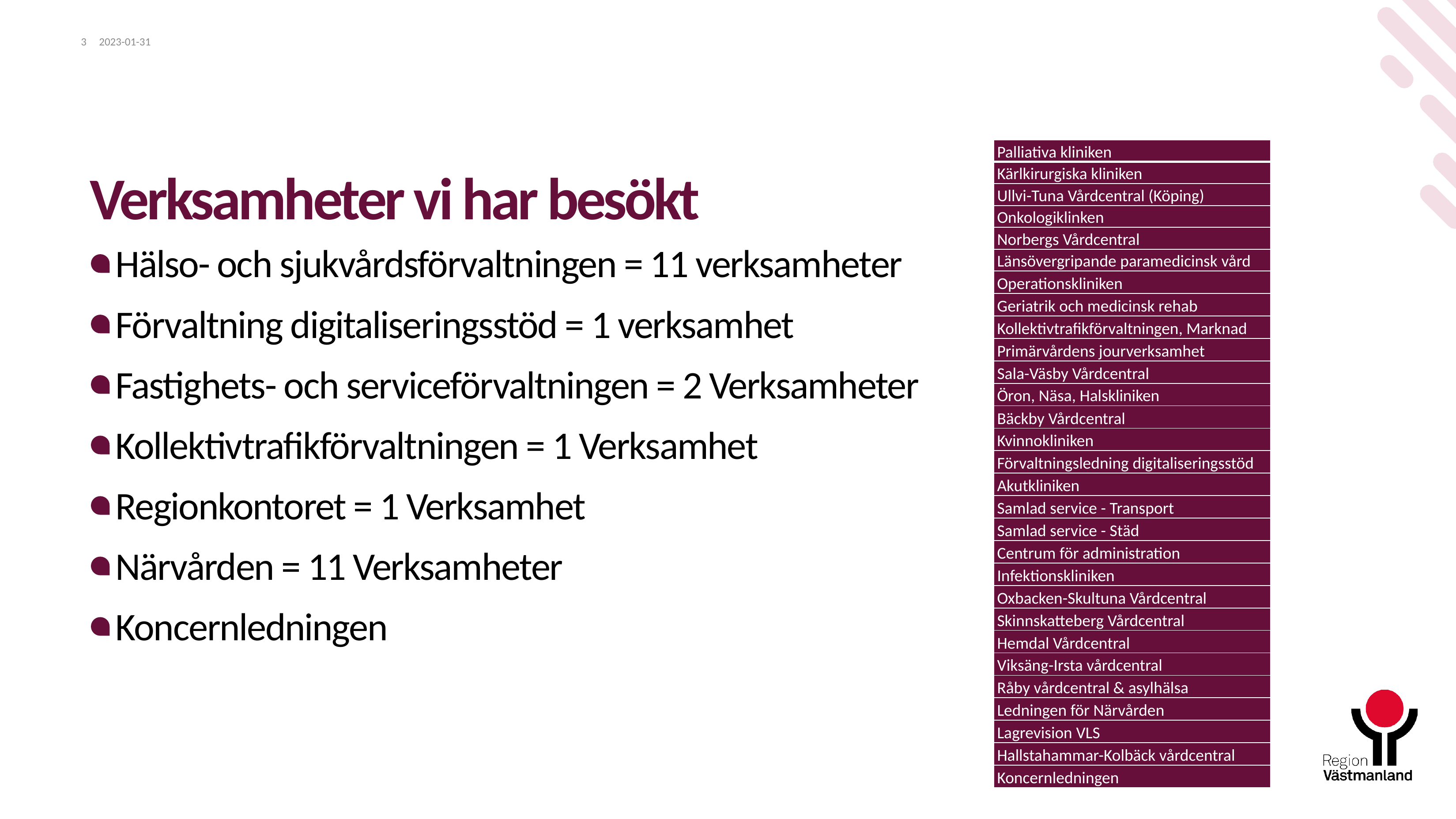

3
2023-01-31
# Verksamheter vi har besökt
| Palliativa kliniken |
| --- |
| Kärlkirurgiska kliniken |
| Ullvi-Tuna Vårdcentral (Köping) |
| Onkologiklinken |
| Norbergs Vårdcentral |
| Länsövergripande paramedicinsk vård |
| Operationskliniken |
| Geriatrik och medicinsk rehab |
| Kollektivtrafikförvaltningen, Marknad |
| Primärvårdens jourverksamhet |
| Sala-Väsby Vårdcentral |
| Öron, Näsa, Halskliniken |
| Bäckby Vårdcentral |
| Kvinnokliniken |
| Förvaltningsledning digitaliseringsstöd |
| Akutkliniken |
| Samlad service - Transport |
| Samlad service - Städ |
| Centrum för administration |
| Infektionskliniken |
| Oxbacken-Skultuna Vårdcentral |
| Skinnskatteberg Vårdcentral |
| Hemdal Vårdcentral |
| Viksäng-Irsta vårdcentral |
| Råby vårdcentral & asylhälsa |
| Ledningen för Närvården |
| Lagrevision VLS |
| Hallstahammar-Kolbäck vårdcentral |
| Koncernledningen |
Hälso- och sjukvårdsförvaltningen = 11 verksamheter
Förvaltning digitaliseringsstöd = 1 verksamhet
Fastighets- och serviceförvaltningen = 2 Verksamheter
Kollektivtrafikförvaltningen = 1 Verksamhet
Regionkontoret = 1 Verksamhet
Närvården = 11 Verksamheter
Koncernledningen